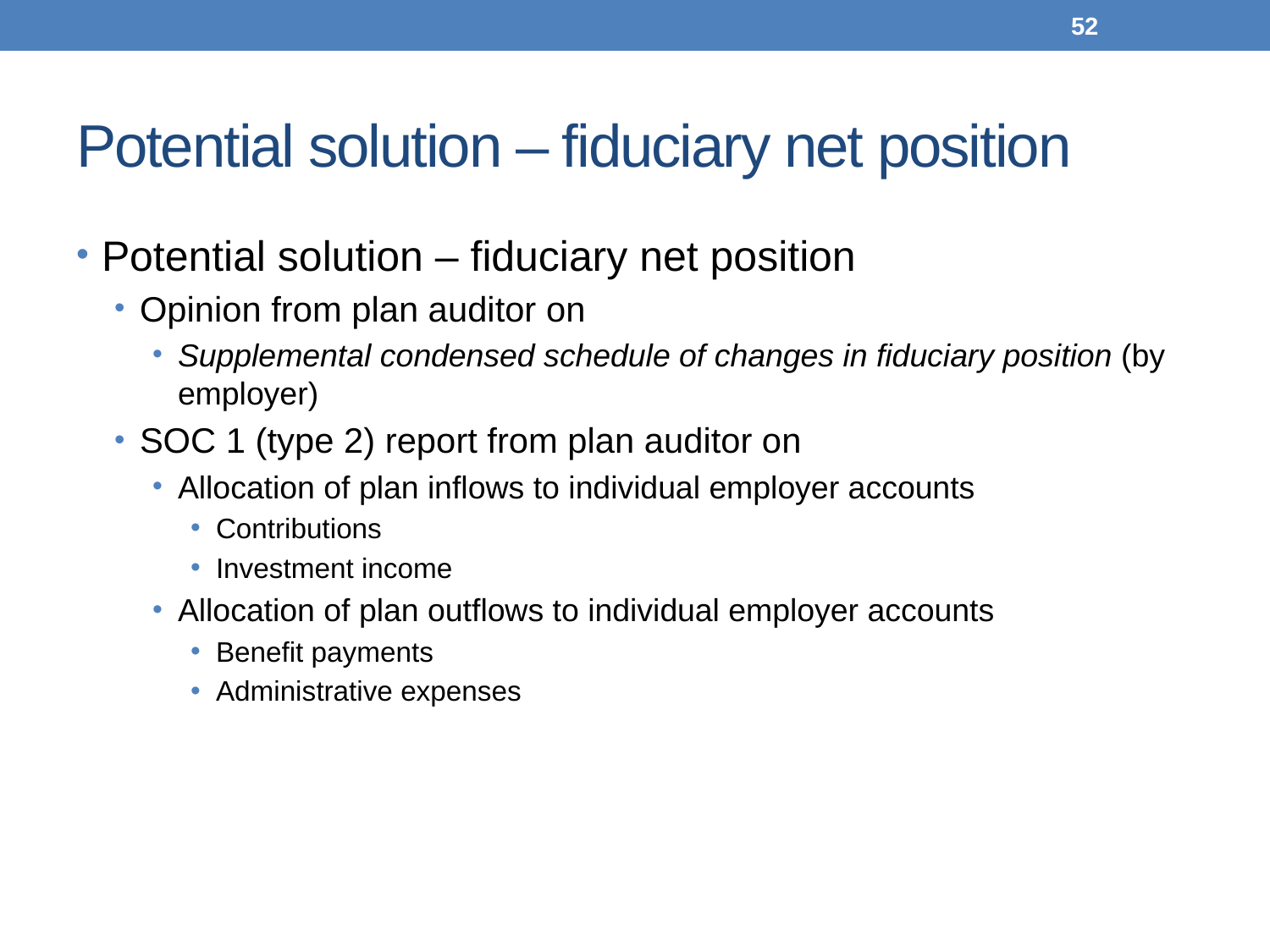

52
# Potential solution – fiduciary net position
Potential solution – fiduciary net position
Opinion from plan auditor on
Supplemental condensed schedule of changes in fiduciary position (by employer)
SOC 1 (type 2) report from plan auditor on
Allocation of plan inflows to individual employer accounts
Contributions
Investment income
Allocation of plan outflows to individual employer accounts
Benefit payments
Administrative expenses